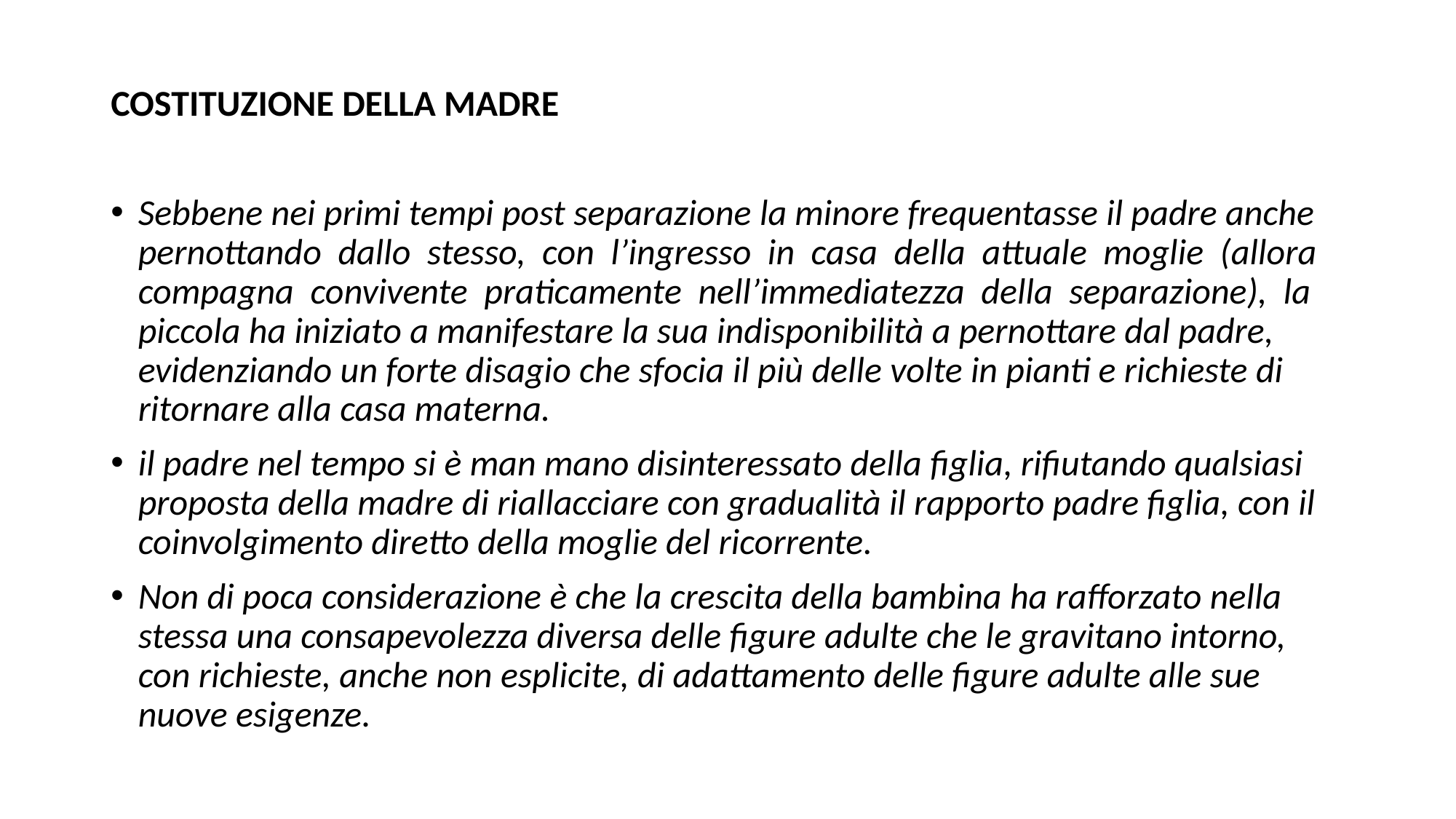

COSTITUZIONE DELLA MADRE

Sebbene nei primi tempi post separazione la minore frequentasse il padre anche pernottando  dallo  stesso,  con  l’ingresso  in  casa  della  attuale  moglie  (allora compagna  convivente  praticamente  nell’immediatezza  della  separazione),  la piccola ha iniziato a manifestare la sua indisponibilità a pernottare dal padre, evidenziando un forte disagio che sfocia il più delle volte in pianti e richieste di ritornare alla casa materna.
il padre nel tempo si è man mano disinteressato della figlia, rifiutando qualsiasi proposta della madre di riallacciare con gradualità il rapporto padre figlia, con il coinvolgimento diretto della moglie del ricorrente.
Non di poca considerazione è che la crescita della bambina ha rafforzato nella stessa una consapevolezza diversa delle figure adulte che le gravitano intorno,  con richieste, anche non esplicite, di adattamento delle figure adulte alle sue nuove esigenze.